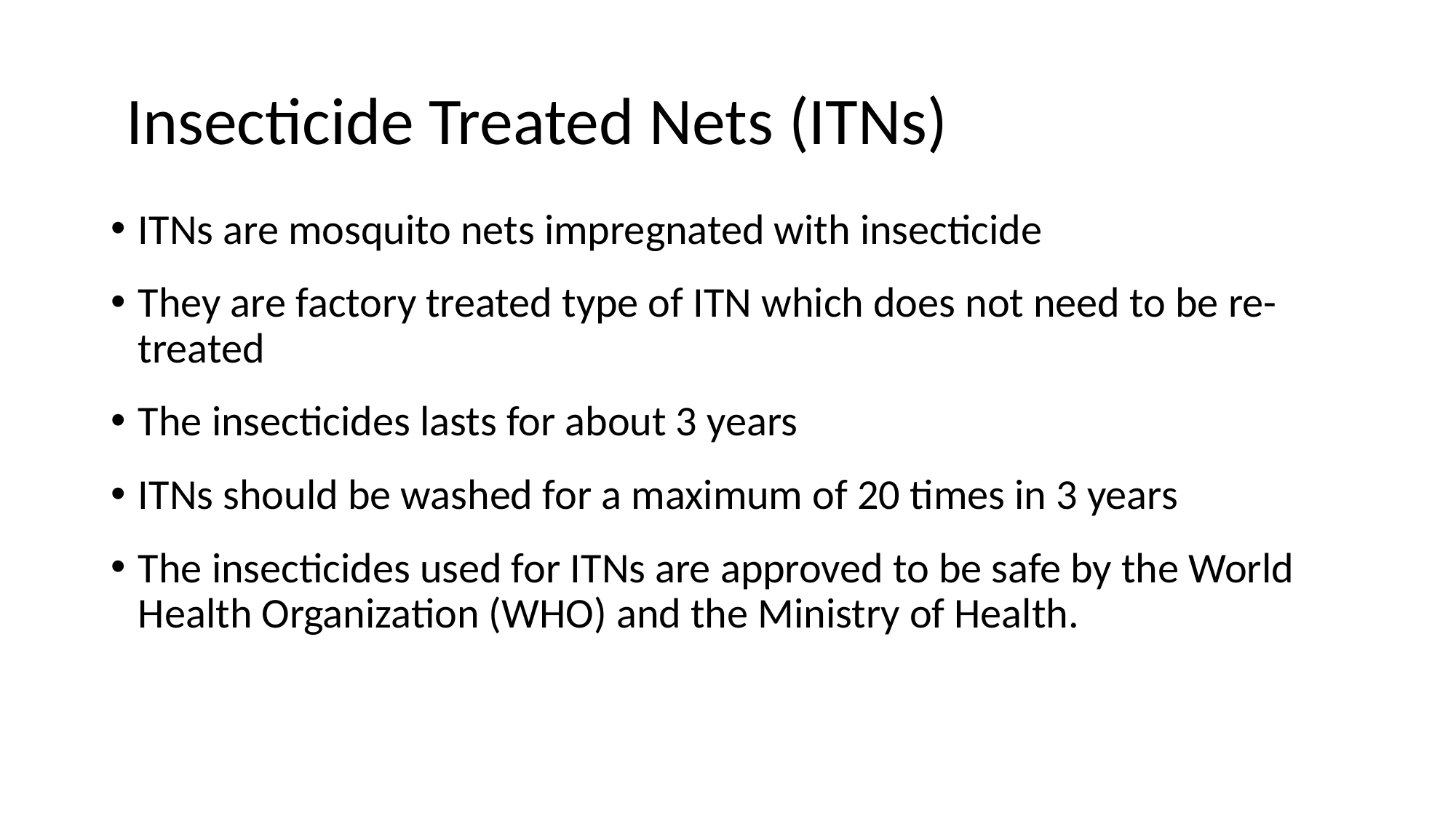

# Insecticide Treated Nets (ITNs)
ITNs are mosquito nets impregnated with insecticide
They are factory treated type of ITN which does not need to be re-treated
The insecticides lasts for about 3 years
ITNs should be washed for a maximum of 20 times in 3 years
The insecticides used for ITNs are approved to be safe by the World Health Organization (WHO) and the Ministry of Health.